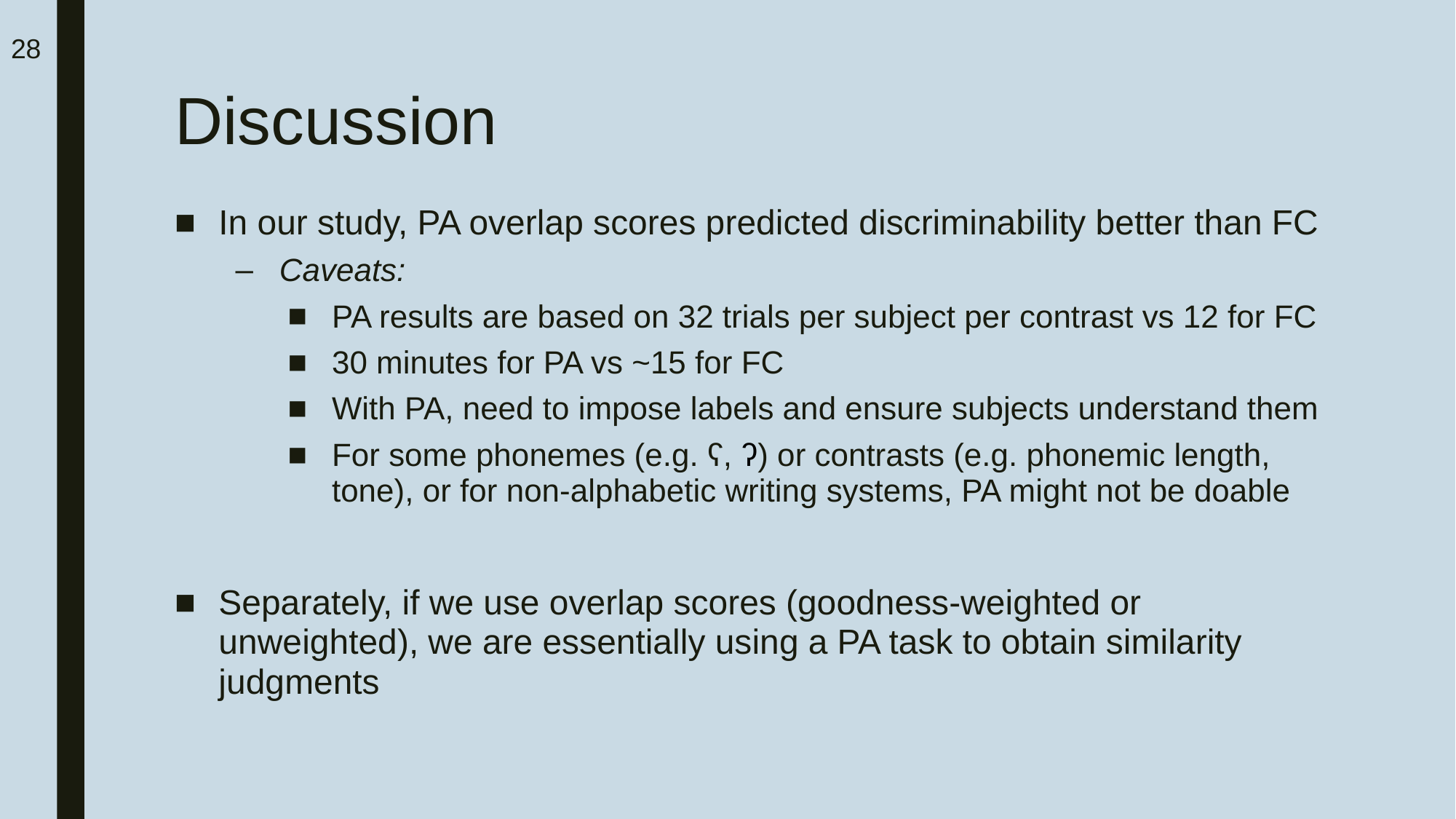

28
# Discussion
In our study, PA overlap scores predicted discriminability better than FC
Caveats:
PA results are based on 32 trials per subject per contrast vs 12 for FC
30 minutes for PA vs ~15 for FC
With PA, need to impose labels and ensure subjects understand them
For some phonemes (e.g. ʕ, ʔ) or contrasts (e.g. phonemic length, tone), or for non-alphabetic writing systems, PA might not be doable

Separately, if we use overlap scores (goodness-weighted or unweighted), we are essentially using a PA task to obtain similarity judgments